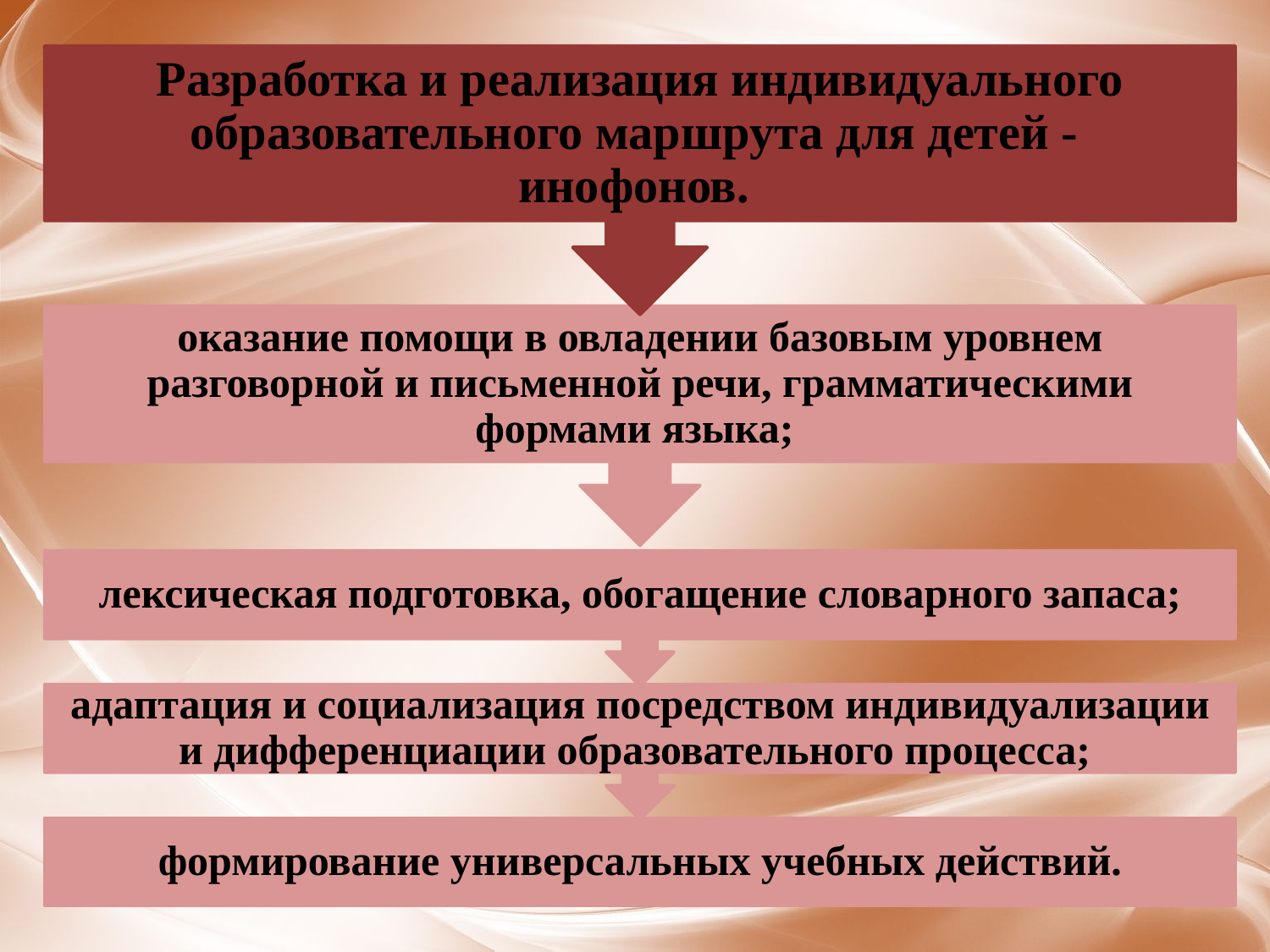

формирование универсальных учебных действий.
адаптация и социализация посредством индивидуализации и дифференциации образовательного процесса;
лексическая подготовка, обогащение словарного запаса;
оказание помощи в овладении базовым уровнем разговорной и письменной речи, грамматическими формами языка;
Разработка и реализация индивидуального образовательного маршрута для детей -  инофонов.